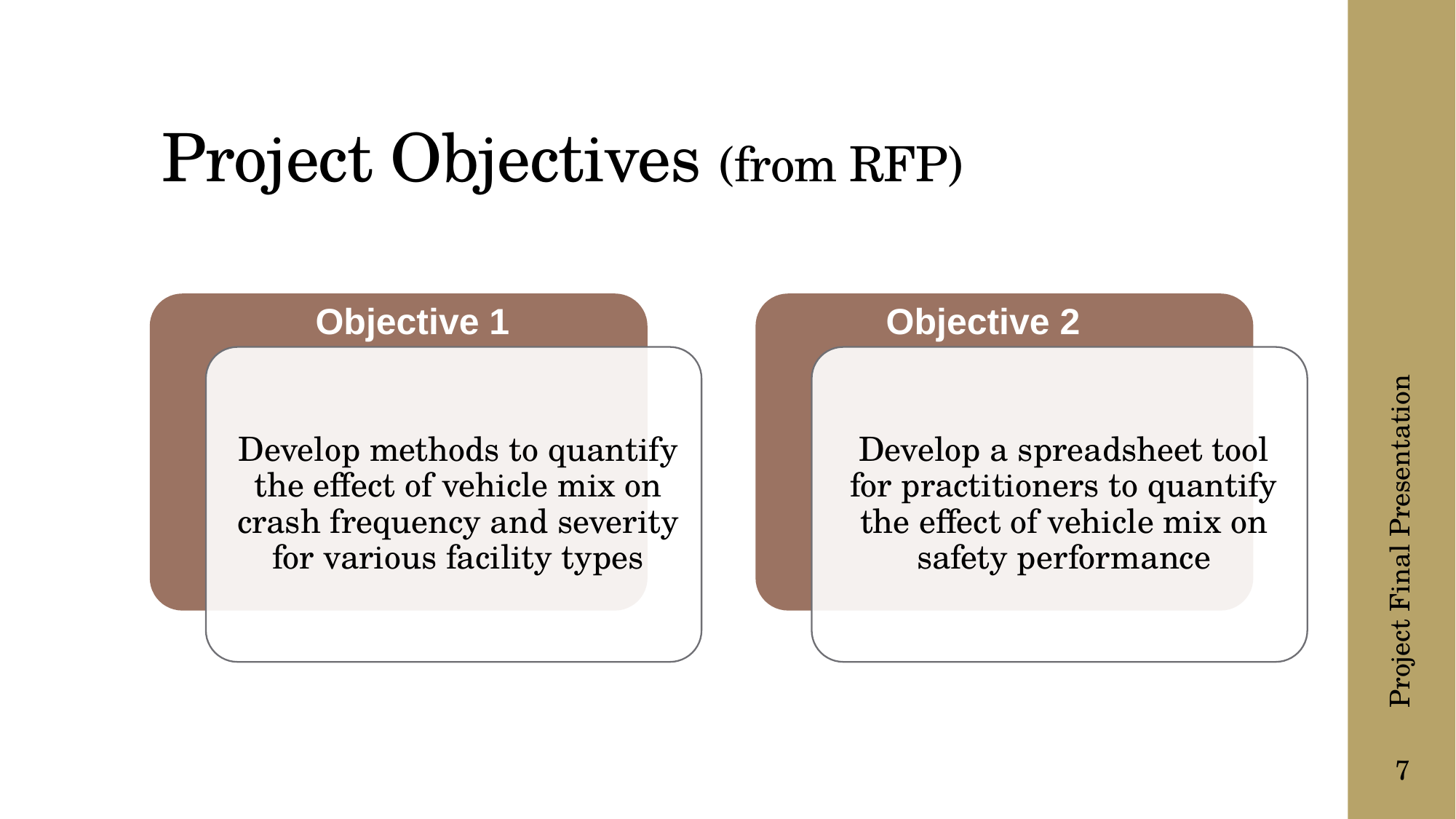

# Project Objectives (from RFP)
Develop methods to quantify the effect of vehicle mix on crash frequency and severity for various facility types
Develop a spreadsheet tool for practitioners to quantify the effect of vehicle mix on safety performance
Objective 1
Objective 2
Project Final Presentation
7